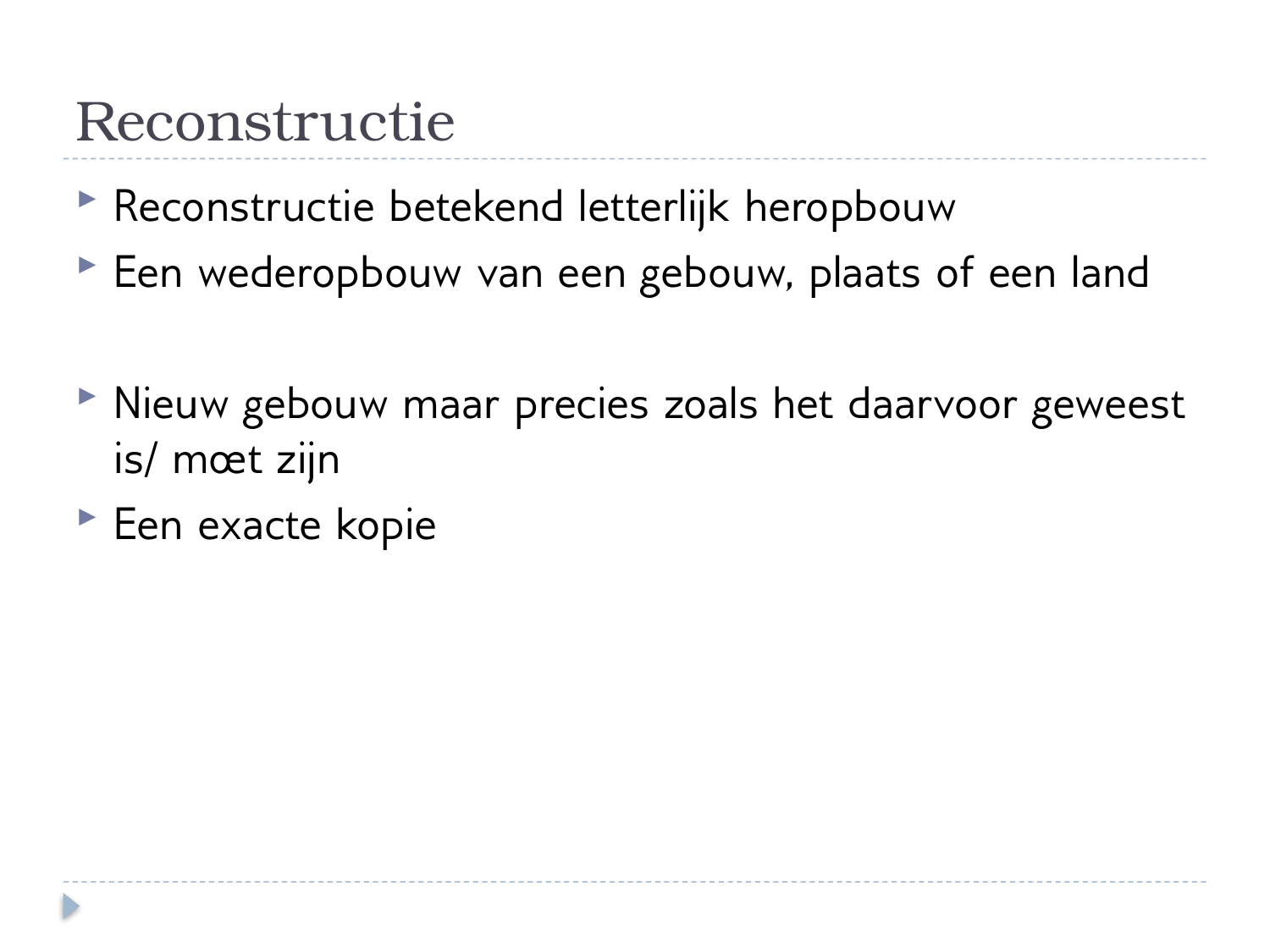

# Reconstructie
Reconstructie betekend letterlijk heropbouw
Een wederopbouw van een gebouw, plaats of een land

Nieuw gebouw maar precies zoals het daarvoor geweest is/ moet zijn
Een exacte kopie